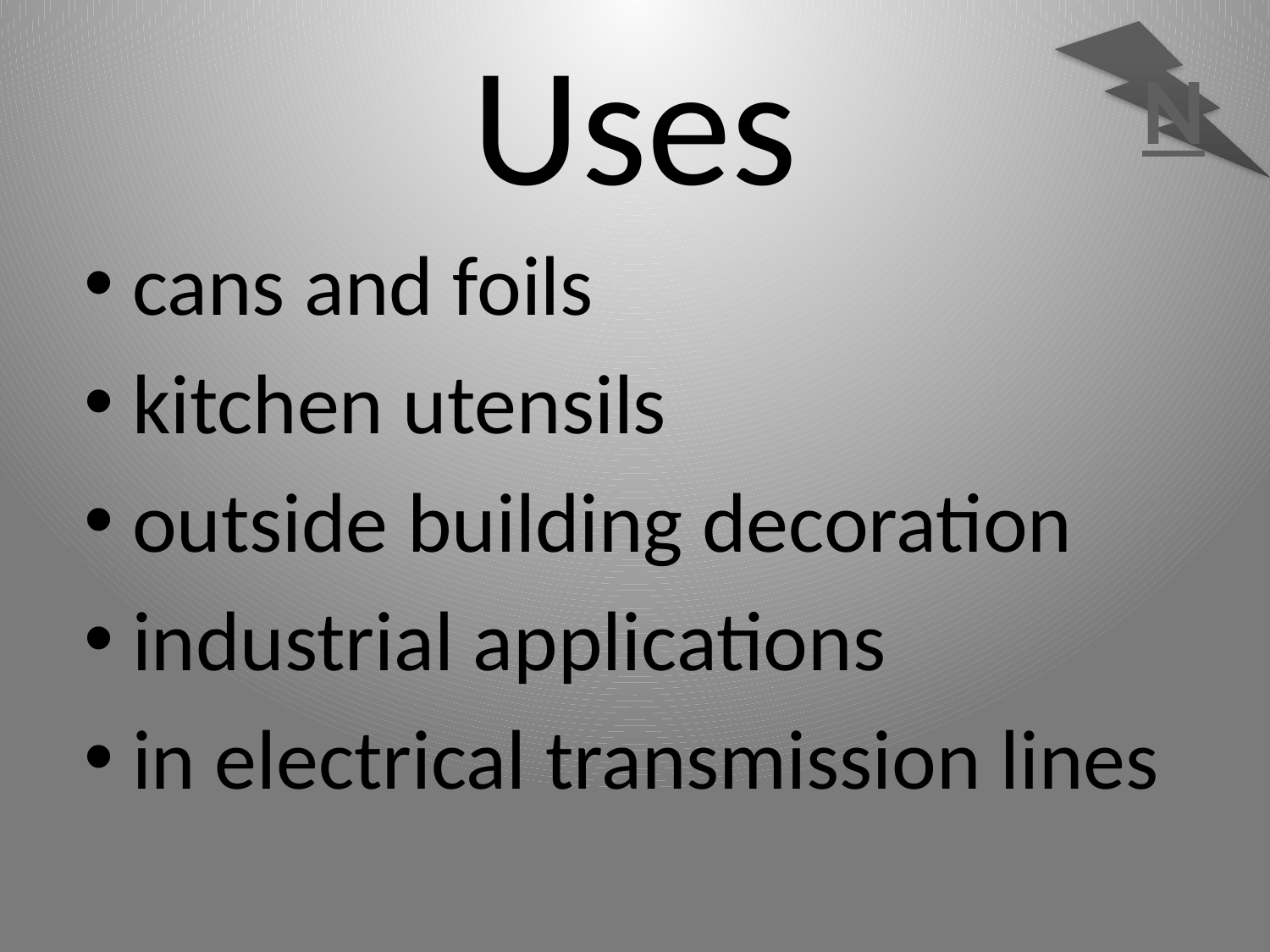

# Uses
cans and foils
kitchen utensils
outside building decoration
industrial applications
in electrical transmission lines